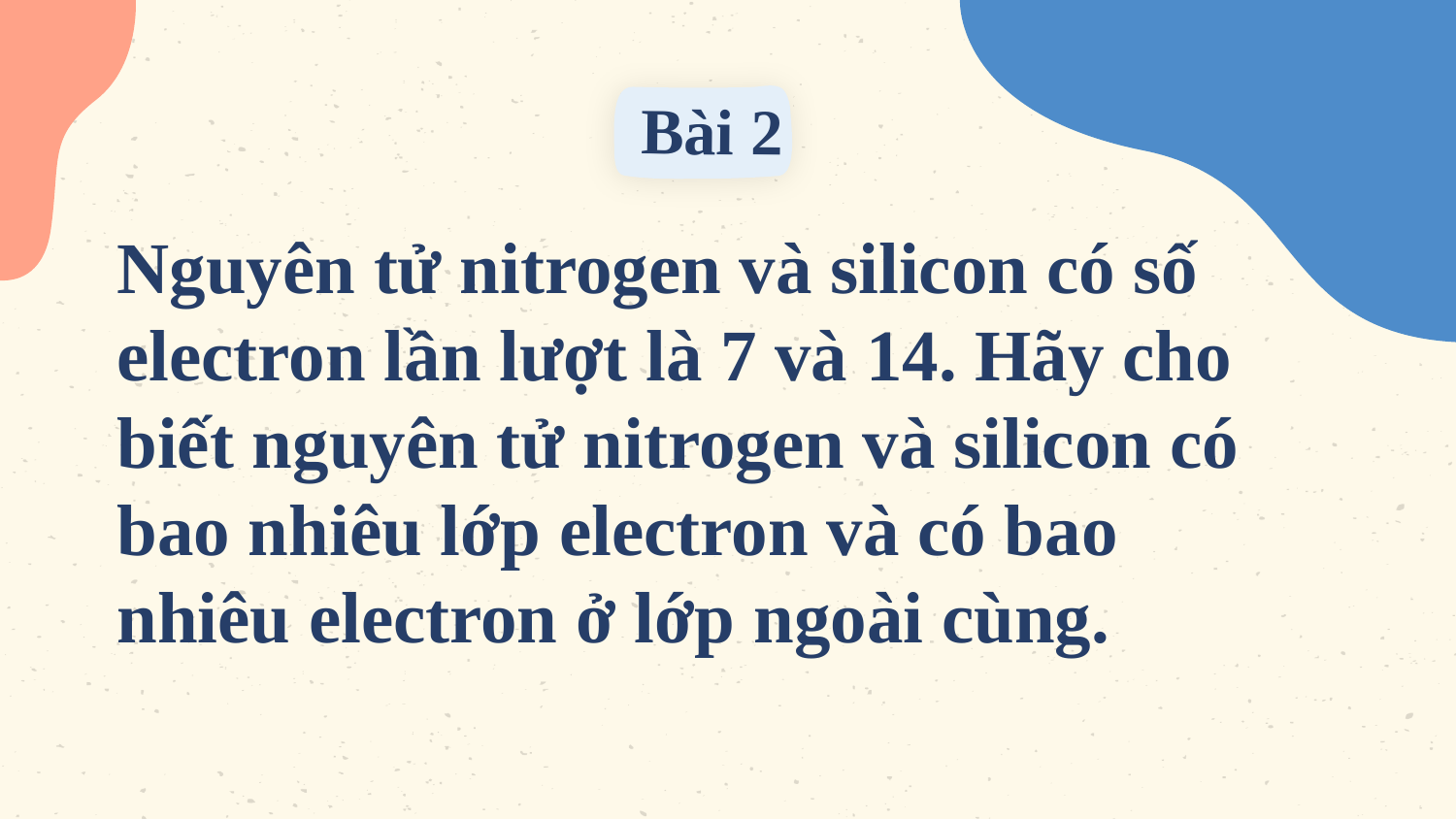

Bài 2

Nguyên tử nitrogen và silicon có số electron lần lượt là 7 và 14. Hãy cho biết nguyên tử nitrogen và silicon có bao nhiêu lớp electron và có bao nhiêu electron ở lớp ngoài cùng.